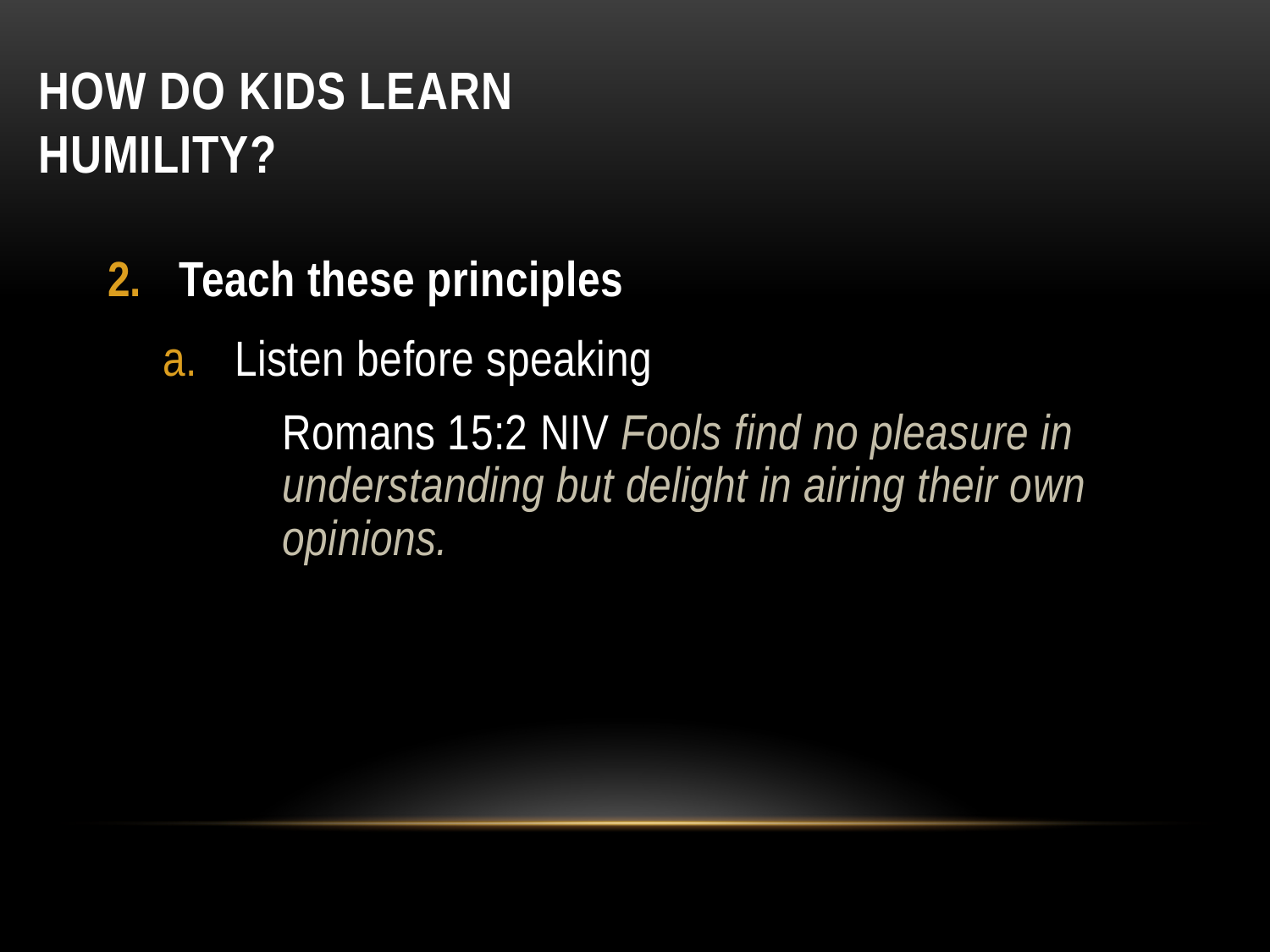

# How do kids learn humility?
Teach these principles
Listen before speaking
Romans 15:2 NIV Fools find no pleasure in understanding but delight in airing their own opinions.